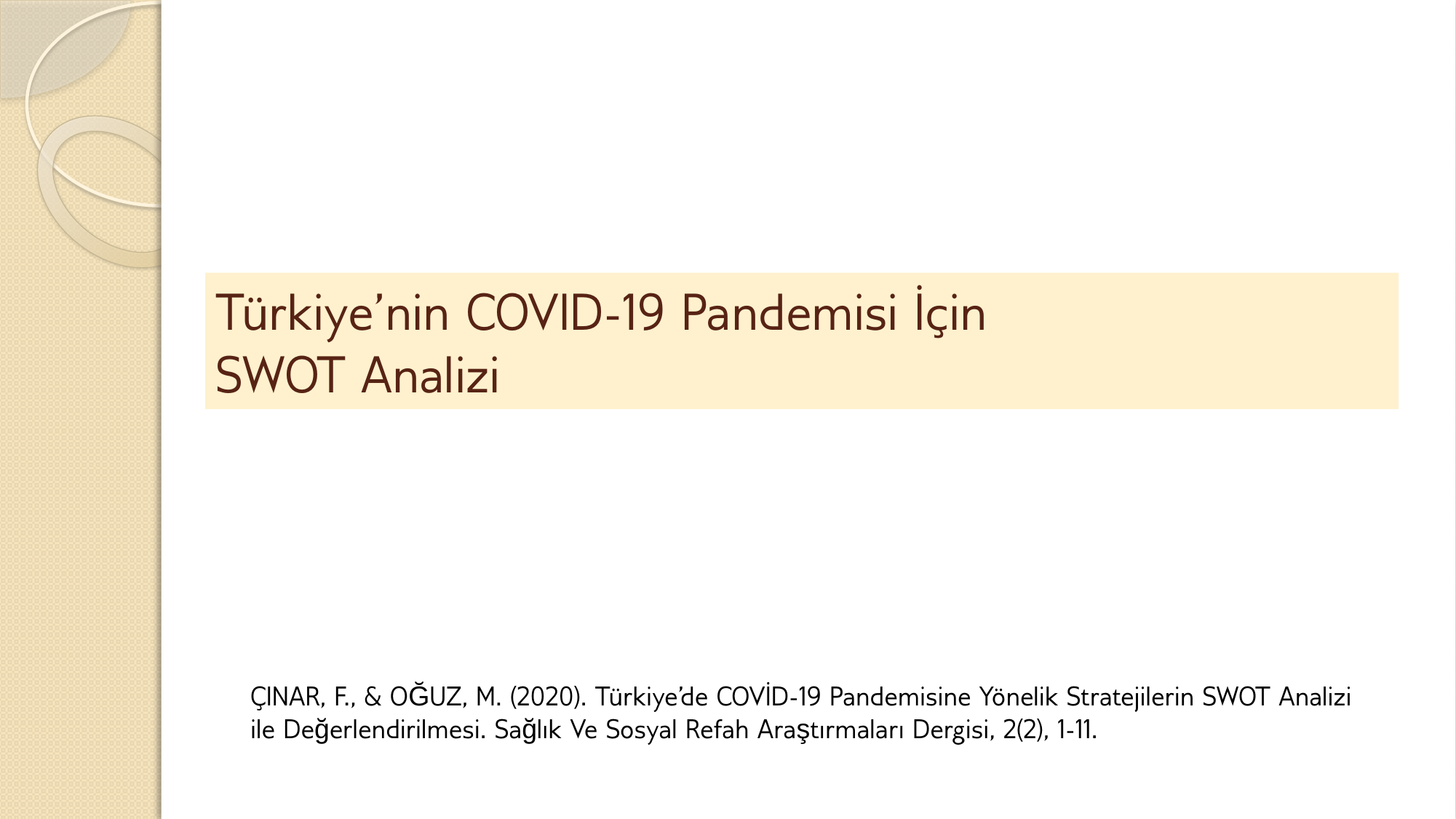

# Türkiye’nin COVID-19 Pandemisi İçin SWOT Analizi
ÇINAR, F., & OĞUZ, M. (2020). Türkiye’de COVİD-19 Pandemisine Yönelik Stratejilerin SWOT Analizi ile Değerlendirilmesi. Sağlık Ve Sosyal Refah Araştırmaları Dergisi, 2(2), 1-11.